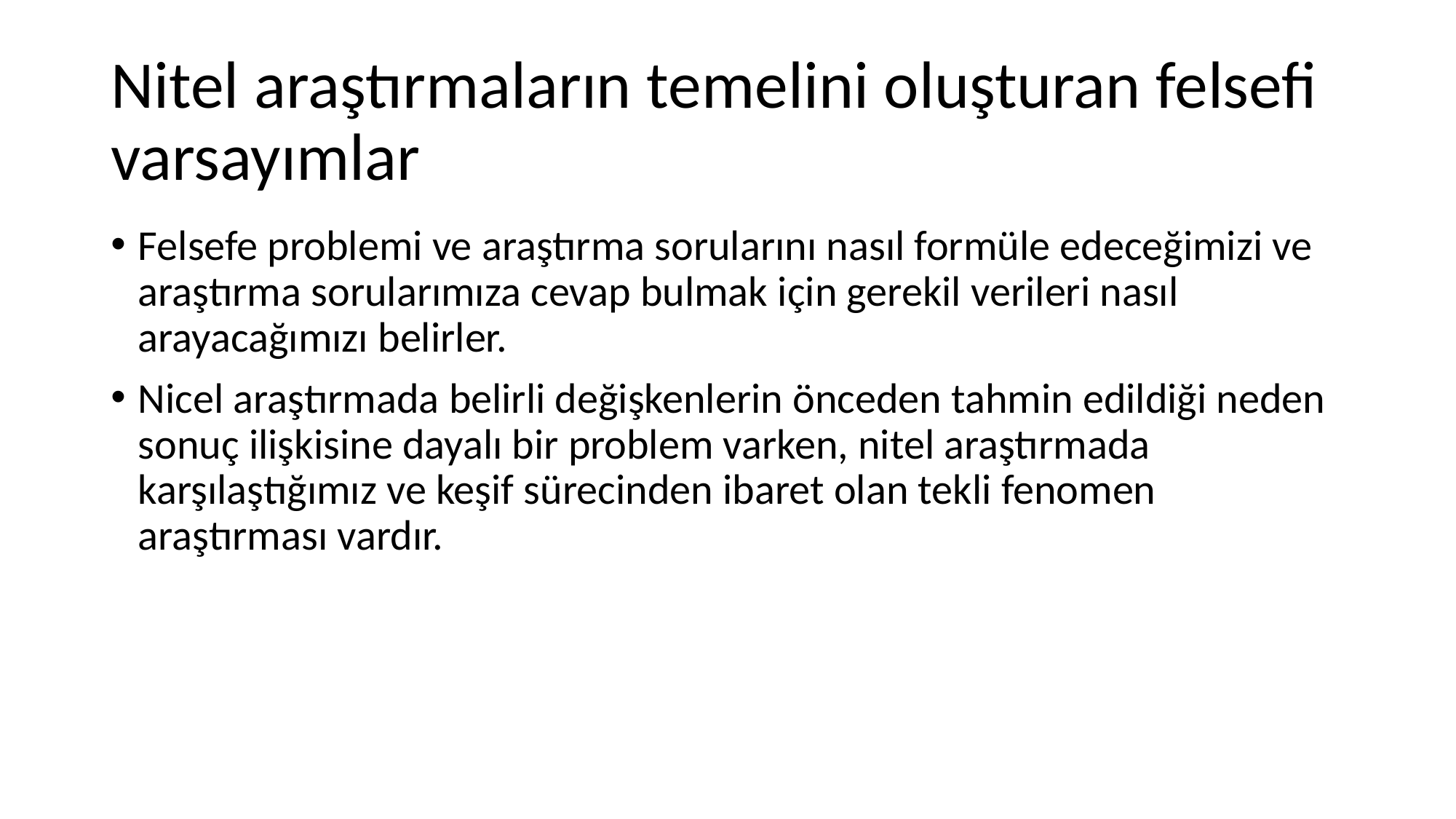

# Nitel araştırmaların temelini oluşturan felsefi varsayımlar
Felsefe problemi ve araştırma sorularını nasıl formüle edeceğimizi ve araştırma sorularımıza cevap bulmak için gerekil verileri nasıl arayacağımızı belirler.
Nicel araştırmada belirli değişkenlerin önceden tahmin edildiği neden sonuç ilişkisine dayalı bir problem varken, nitel araştırmada karşılaştığımız ve keşif sürecinden ibaret olan tekli fenomen araştırması vardır.